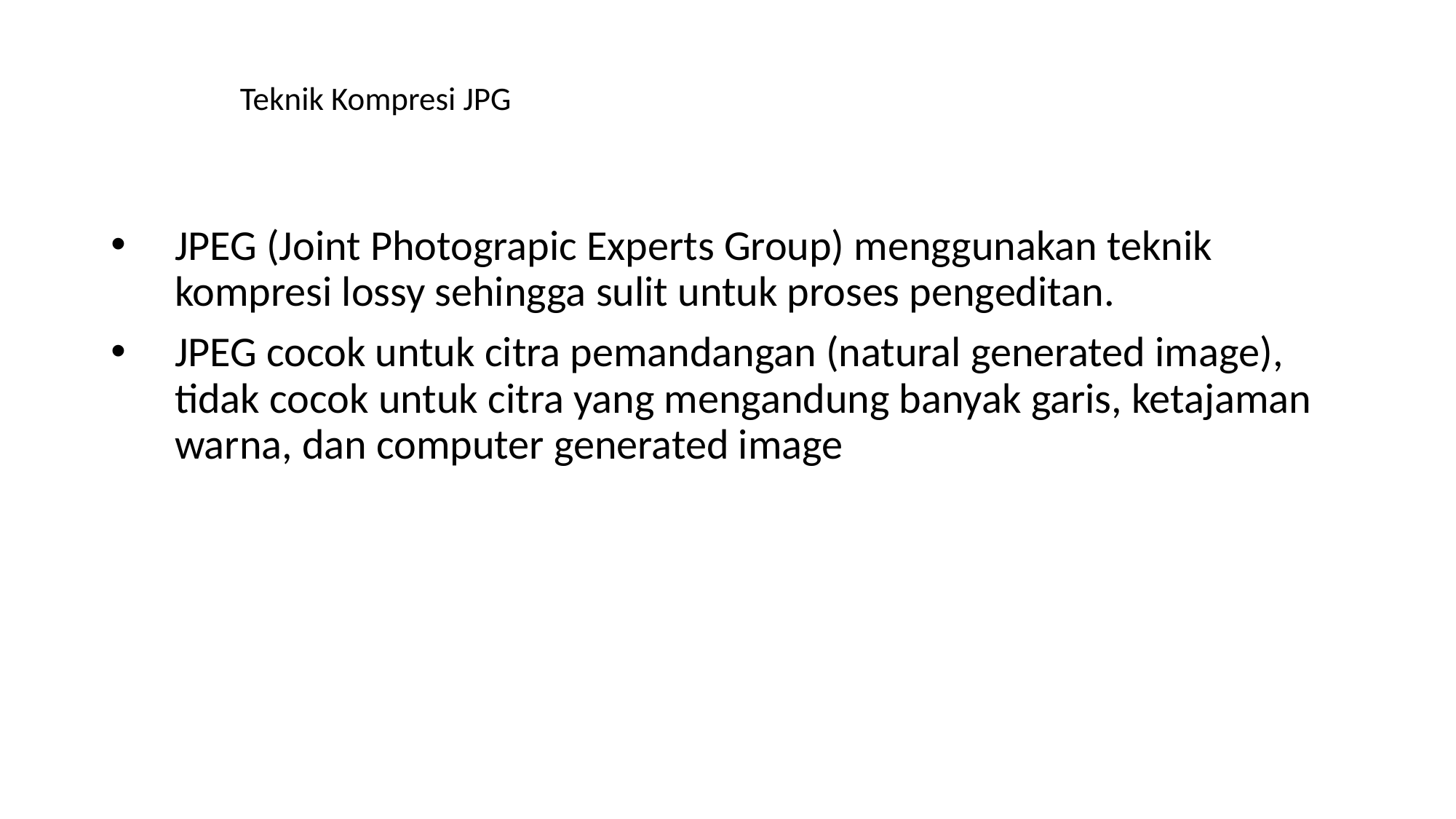

# Teknik Kompresi JPG
JPEG (Joint Photograpic Experts Group) menggunakan teknik kompresi lossy sehingga sulit untuk proses pengeditan.
JPEG cocok untuk citra pemandangan (natural generated image), tidak cocok untuk citra yang mengandung banyak garis, ketajaman warna, dan computer generated image